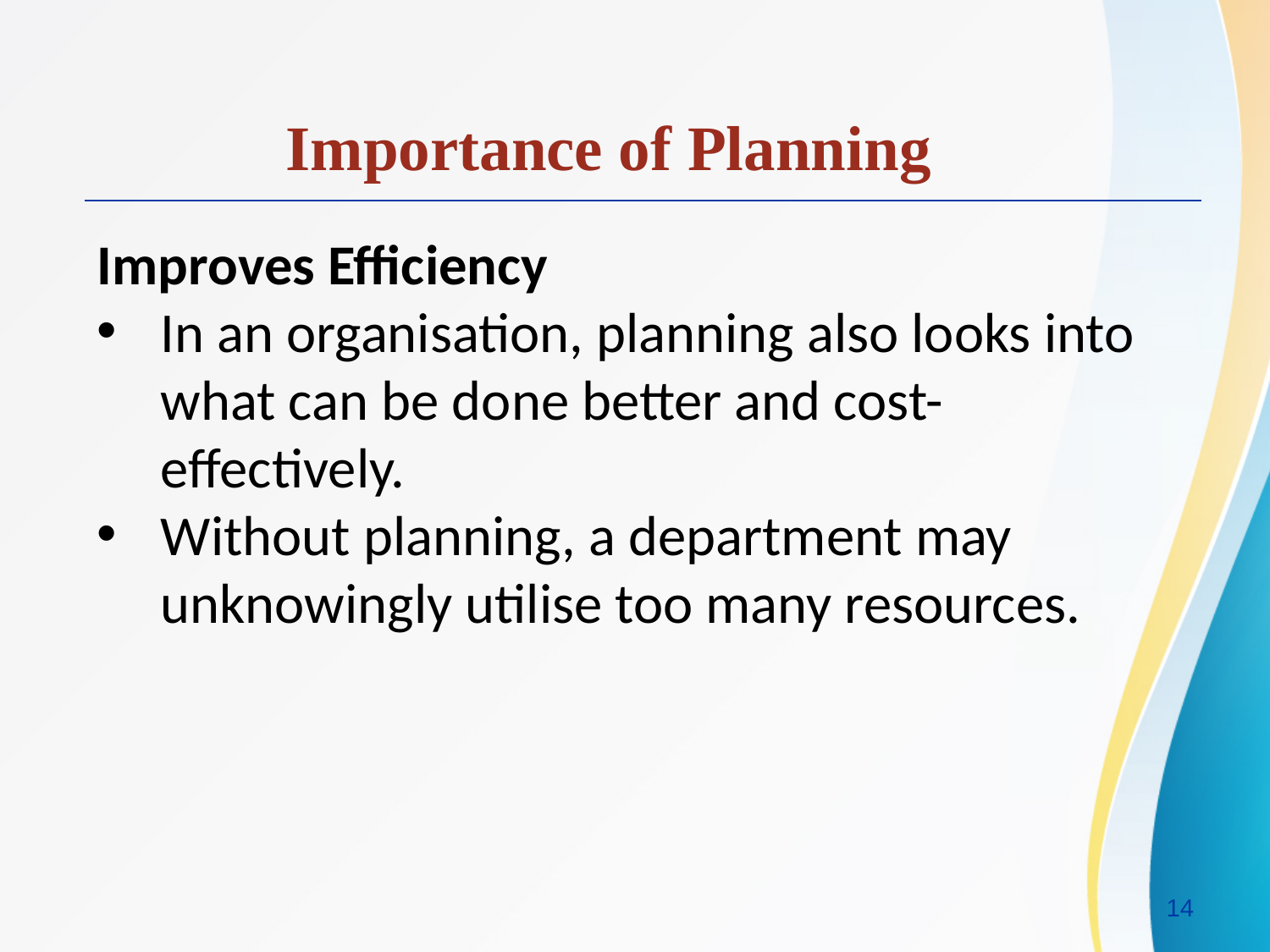

Importance of Planning
Improves Efficiency
In an organisation, planning also looks into what can be done better and cost-effectively.
Without planning, a department may unknowingly utilise too many resources.

14